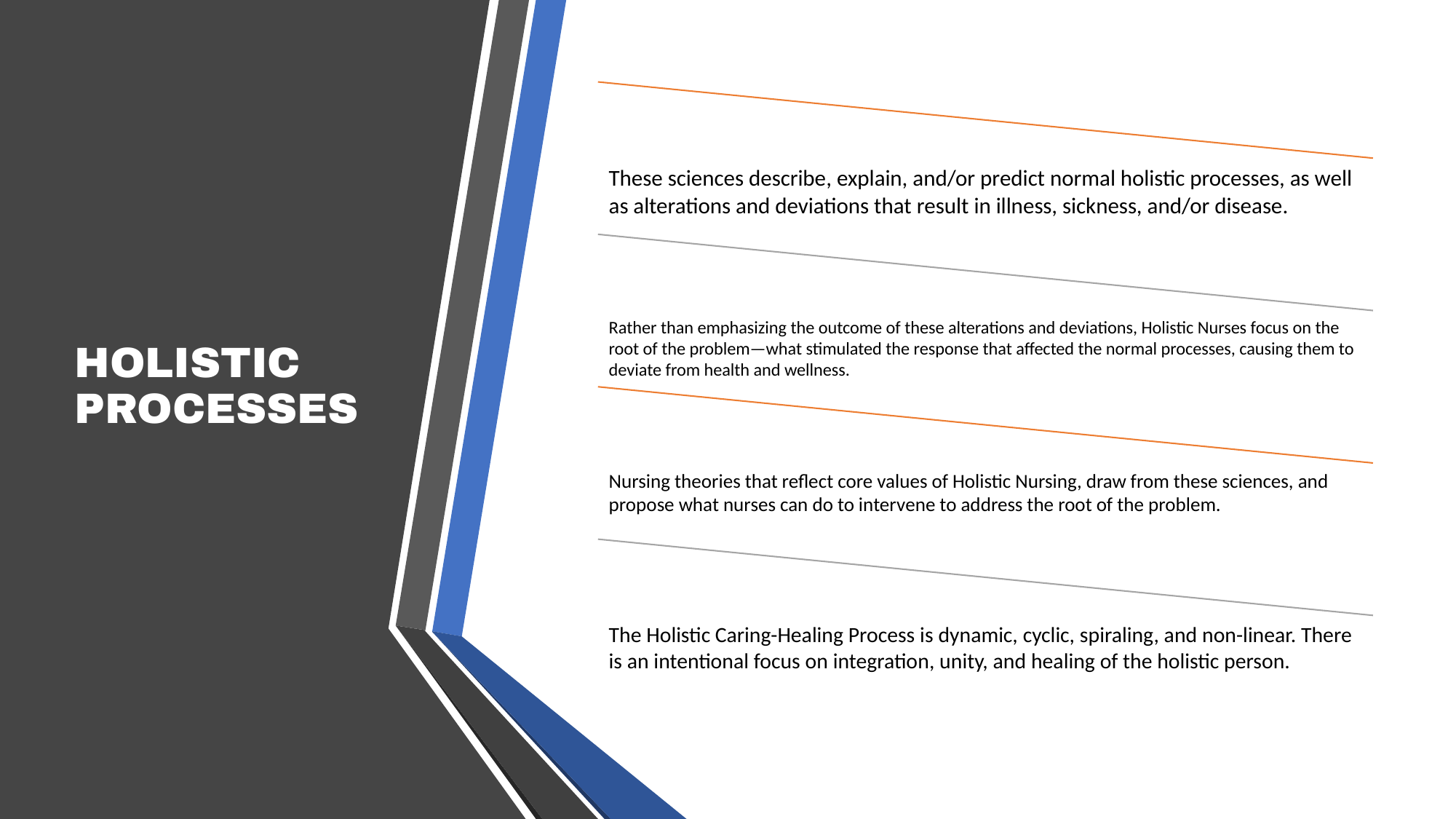

# HOLISTIC PROCESSES
These sciences describe, explain, and/or predict normal holistic processes, as well as alterations and deviations that result in illness, sickness, and/or disease.
Rather than emphasizing the outcome of these alterations and deviations, Holistic Nurses focus on the root of the problem—what stimulated the response that affected the normal processes, causing them to deviate from health and wellness.
Nursing theories that reflect core values of Holistic Nursing, draw from these sciences, and propose what nurses can do to intervene to address the root of the problem.
The Holistic Caring-Healing Process is dynamic, cyclic, spiraling, and non-linear. There is an intentional focus on integration, unity, and healing of the holistic person.